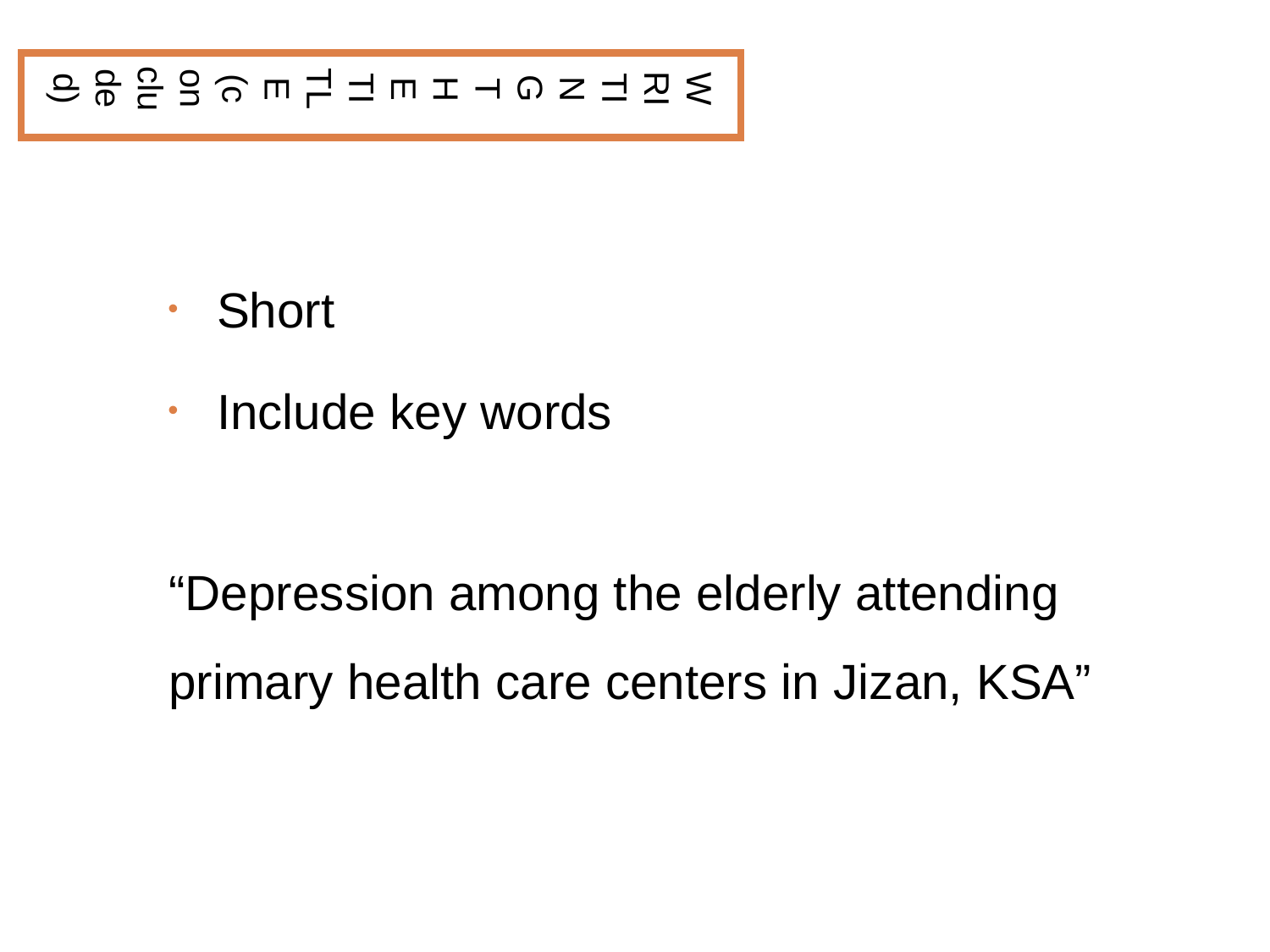

WRITING THE TITLE (concluded)
Short
Include key words

“Depression among the elderly attending primary health care centers in Jizan, KSA”